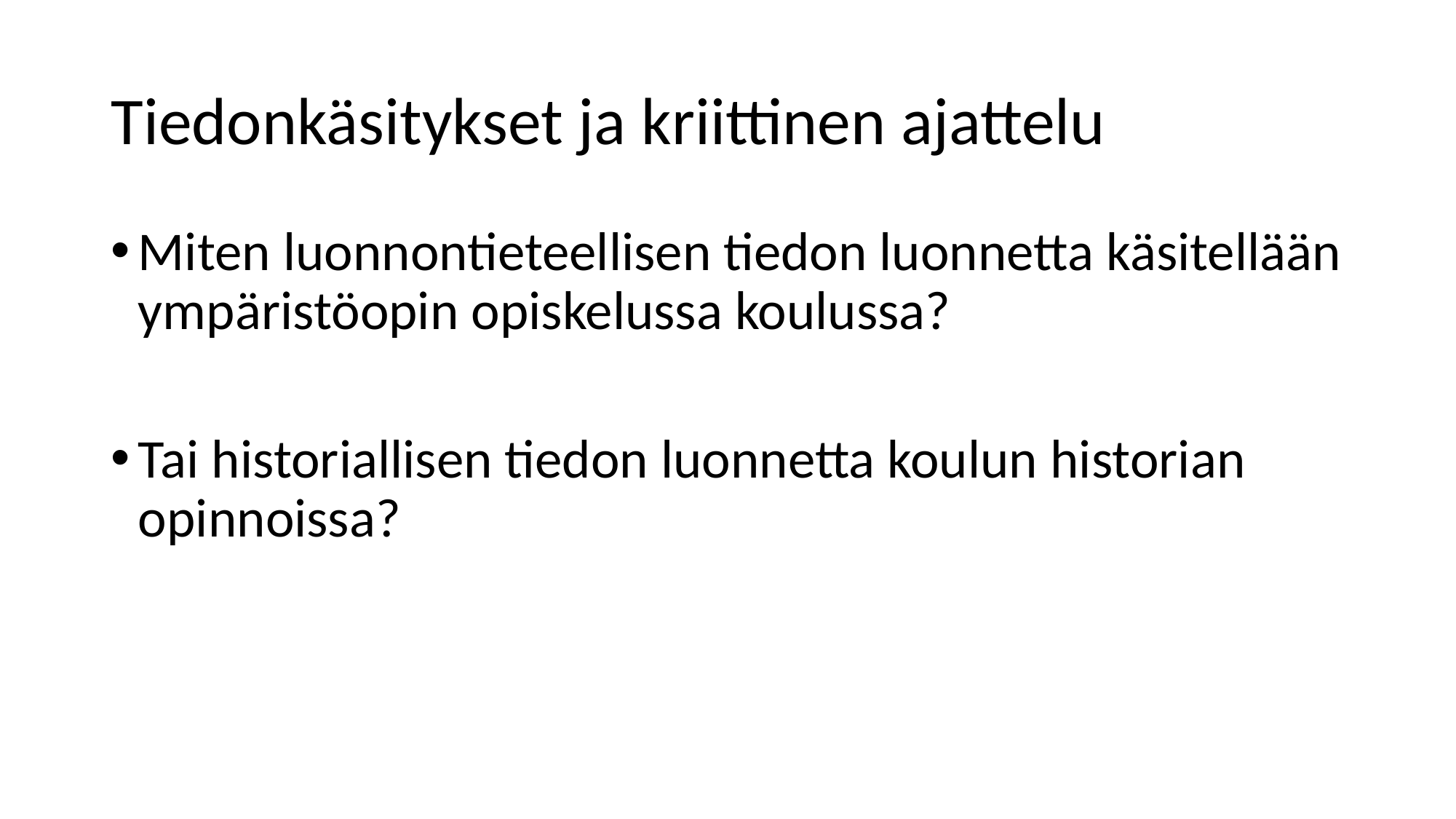

# Tiedonkäsitykset ja kriittinen ajattelu
Miten luonnontieteellisen tiedon luonnetta käsitellään ympäristöopin opiskelussa koulussa?

Tai historiallisen tiedon luonnetta koulun historian opinnoissa?